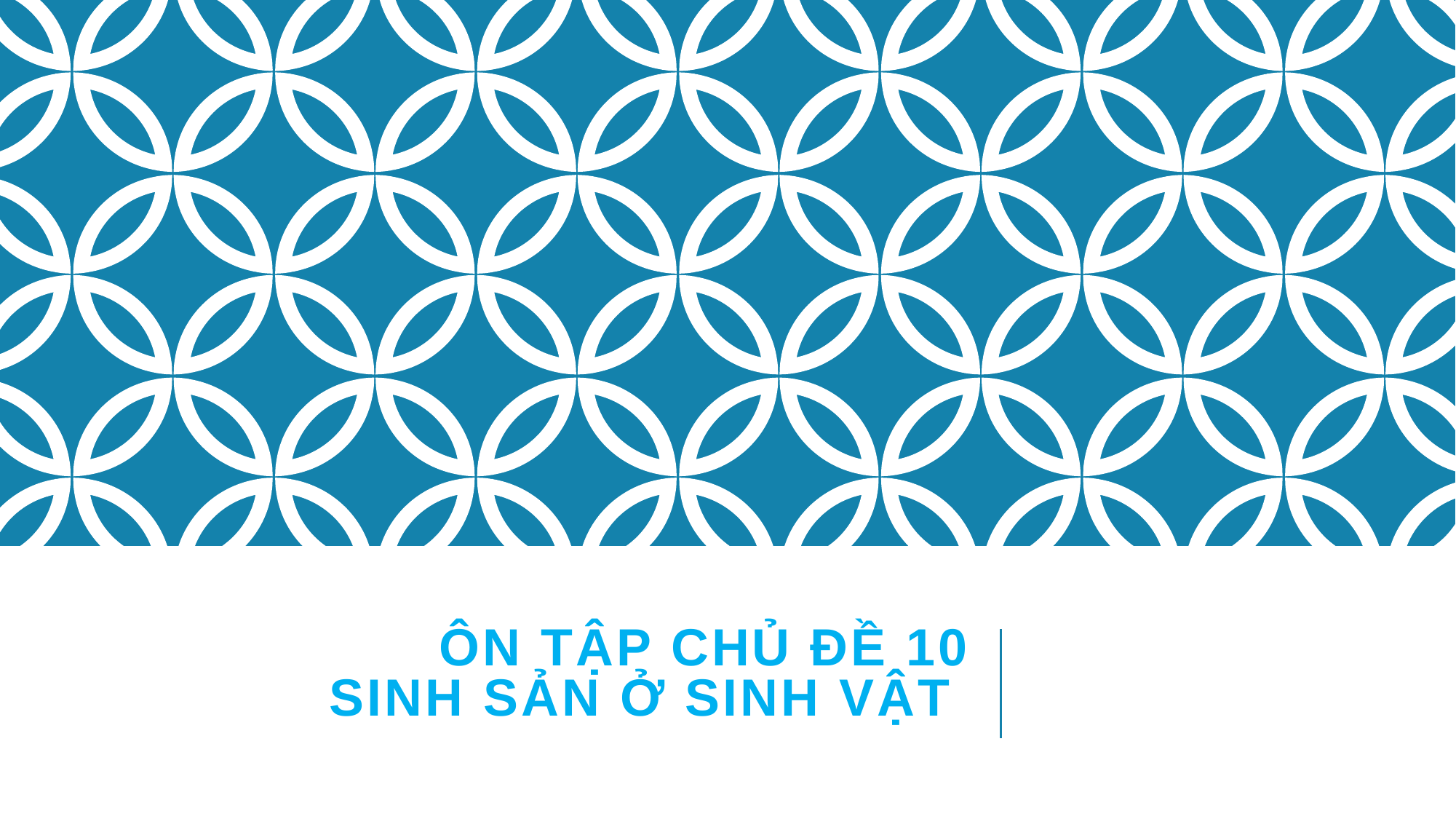

# Ôn tập chủ đề 10 sinh sản ở sinh vật